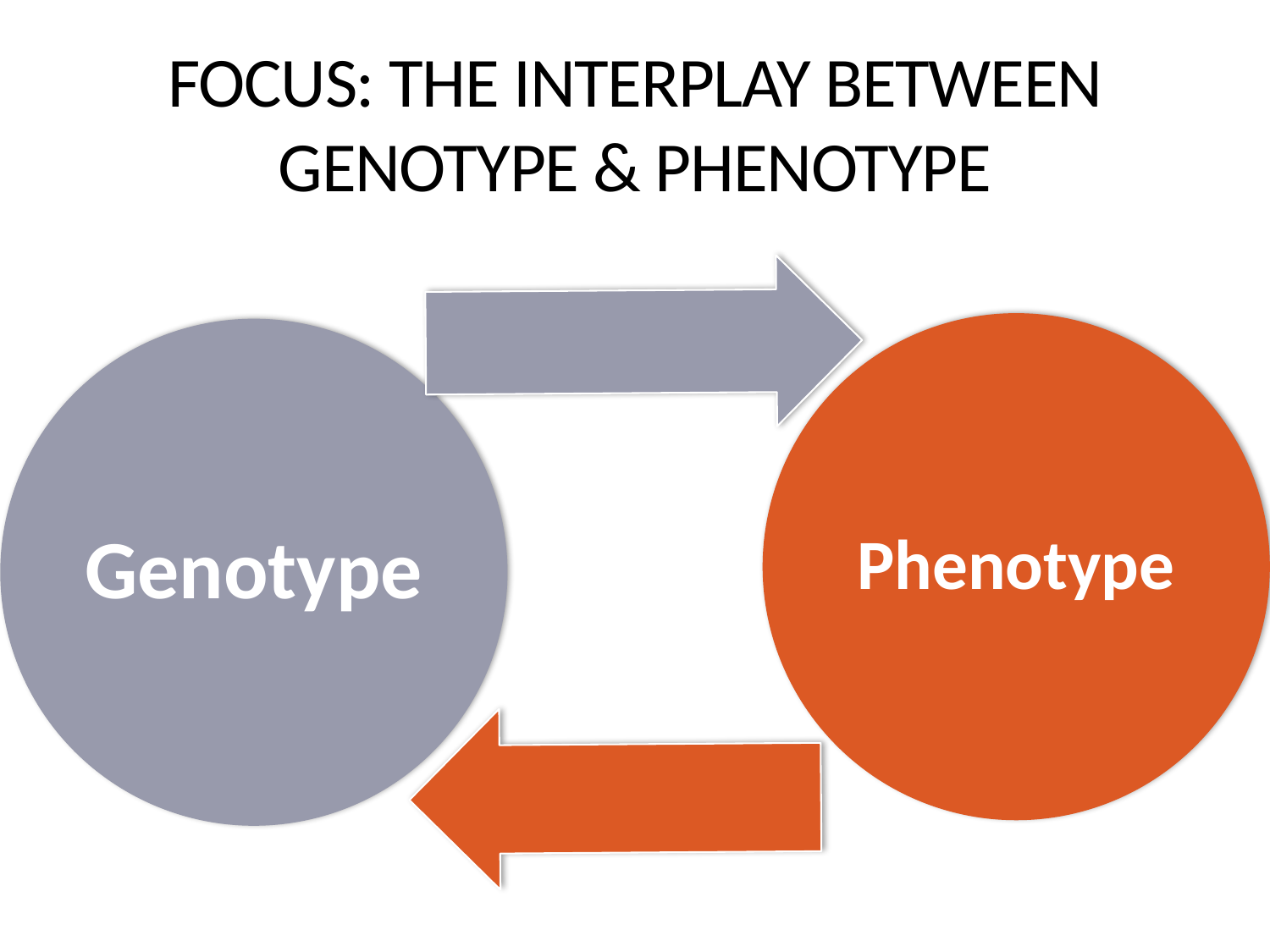

# Focus: the interplay between genotype & phenotype
Genotype

Phenotype